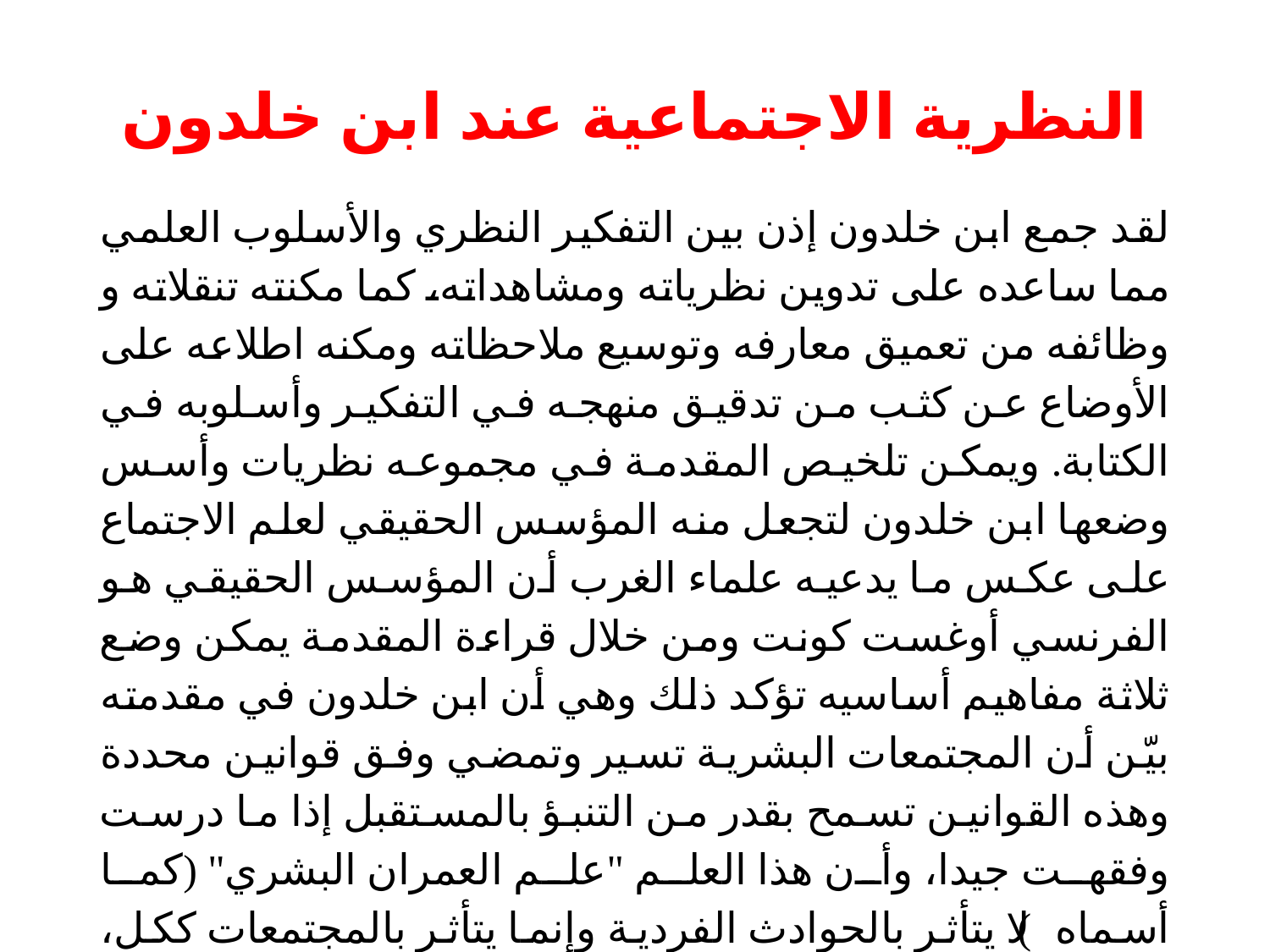

# النظرية الاجتماعية عند ابن خلدون
لقد جمع ابن خلدون إذن بين التفكير النظري والأسلوب العلمي مما ساعده على تدوين نظرياته ومشاهداته، كما مكنته تنقلاته و وظائفه من تعميق معارفه وتوسيع ملاحظاته ومكنه اطلاعه على الأوضاع عن كثب من تدقيق منهجه في التفكير وأسلوبه في الكتابة. ويمكن تلخيص المقدمة في مجموعه نظريات وأسس وضعها ابن خلدون لتجعل منه المؤسس الحقيقي لعلم الاجتماع على عكس ما يدعيه علماء الغرب أن المؤسس الحقيقي هو الفرنسي أوغست كونت ومن خلال قراءة المقدمة يمكن وضع ثلاثة مفاهيم أساسيه تؤكد ذلك وهي أن ابن خلدون في مقدمته بيّن أن المجتمعات البشرية تسير وتمضي وفق قوانين محددة وهذه القوانين تسمح بقدر من التنبؤ بالمستقبل إذا ما درست وفقهت جيدا، وأن هذا العلم "علم العمران البشري" (كما أسماه) لا يتأثر بالحوادث الفردية وإنما يتأثر بالمجتمعات ككل، وأخيرا أكّد ابن خلدون أن هذه القوانين يمكن تطبيقها على مجتمعات تعيش في أزمنة مختلفة بشرط أن تكون البنى واحدة في جميعها.